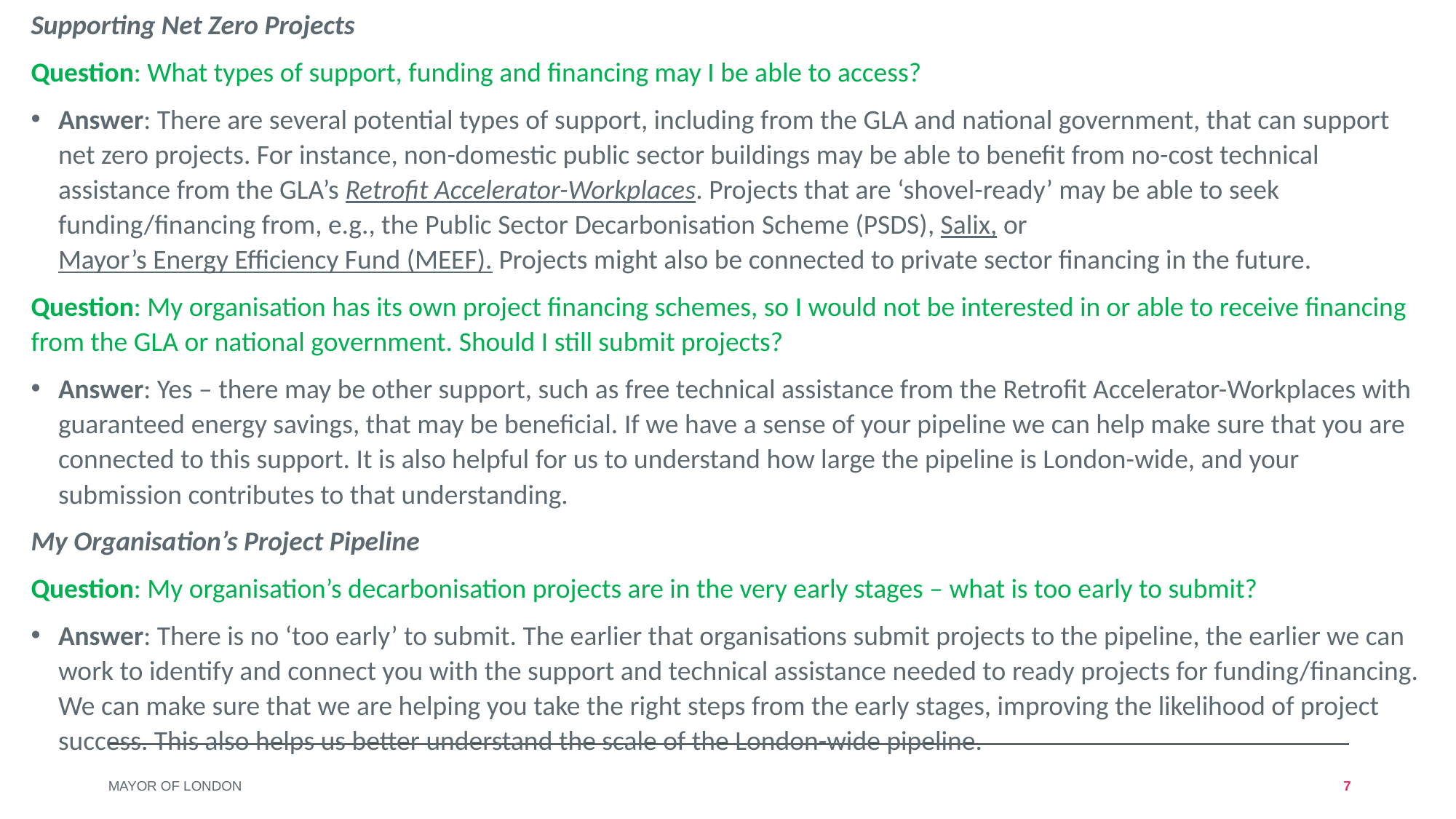

Supporting Net Zero Projects
Question: What types of support, funding and financing may I be able to access?
Answer: There are several potential types of support, including from the GLA and national government, that can support net zero projects. For instance, non-domestic public sector buildings may be able to benefit from no-cost technical assistance from the GLA’s Retrofit Accelerator-Workplaces. Projects that are ‘shovel-ready’ may be able to seek funding/financing from, e.g., the Public Sector Decarbonisation Scheme (PSDS), Salix, or  Mayor’s Energy Efficiency Fund (MEEF). Projects might also be connected to private sector financing in the future.
Question: My organisation has its own project financing schemes, so I would not be interested in or able to receive financing from the GLA or national government. Should I still submit projects?
Answer: Yes – there may be other support, such as free technical assistance from the Retrofit Accelerator-Workplaces with guaranteed energy savings, that may be beneficial. If we have a sense of your pipeline we can help make sure that you are connected to this support. It is also helpful for us to understand how large the pipeline is London-wide, and your submission contributes to that understanding.
My Organisation’s Project Pipeline
Question: My organisation’s decarbonisation projects are in the very early stages – what is too early to submit?
Answer: There is no ‘too early’ to submit. The earlier that organisations submit projects to the pipeline, the earlier we can work to identify and connect you with the support and technical assistance needed to ready projects for funding/financing. We can make sure that we are helping you take the right steps from the early stages, improving the likelihood of project success. This also helps us better understand the scale of the London-wide pipeline.